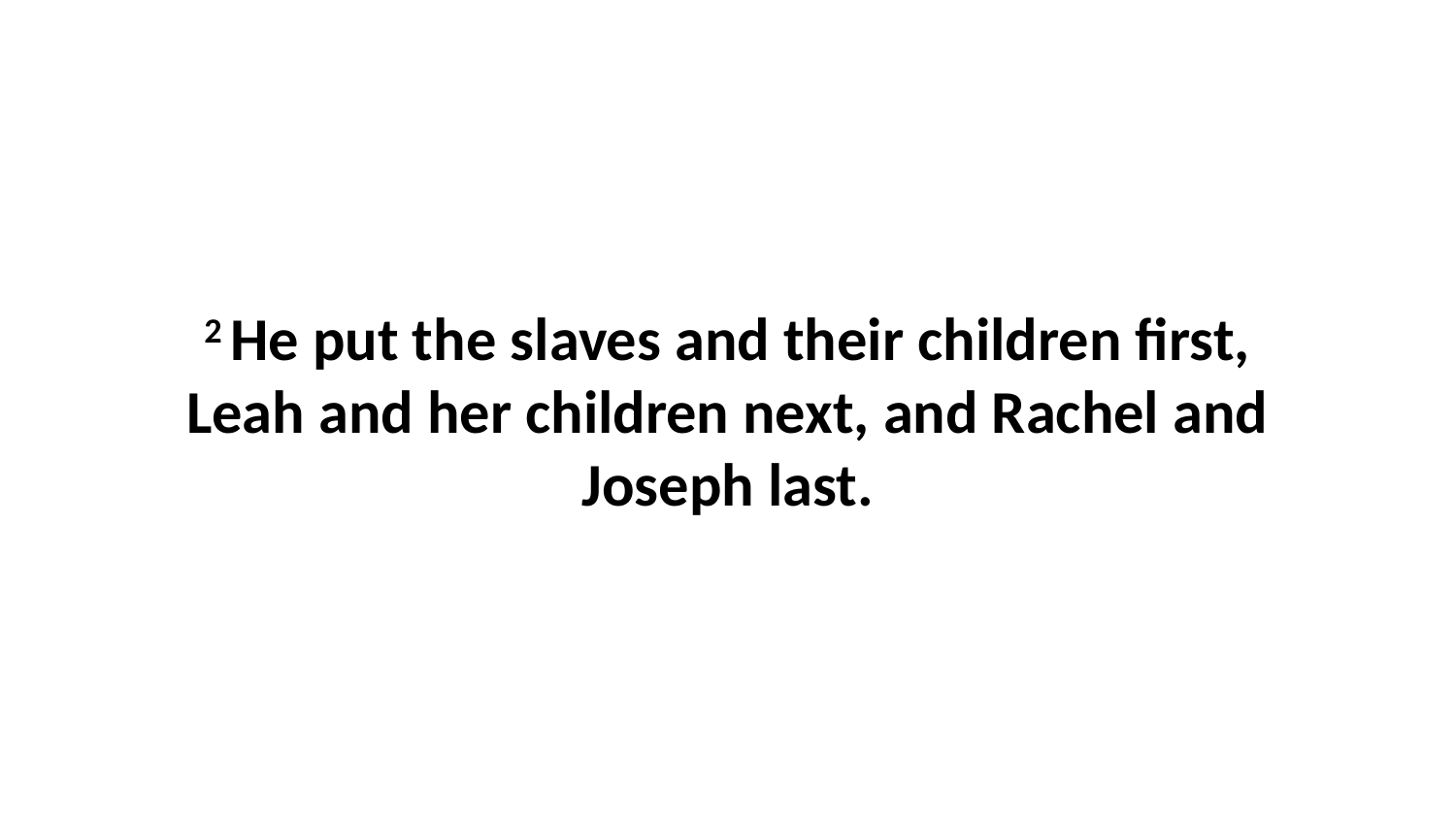

2 He put the slaves and their children first, Leah and her children next, and Rachel and Joseph last.